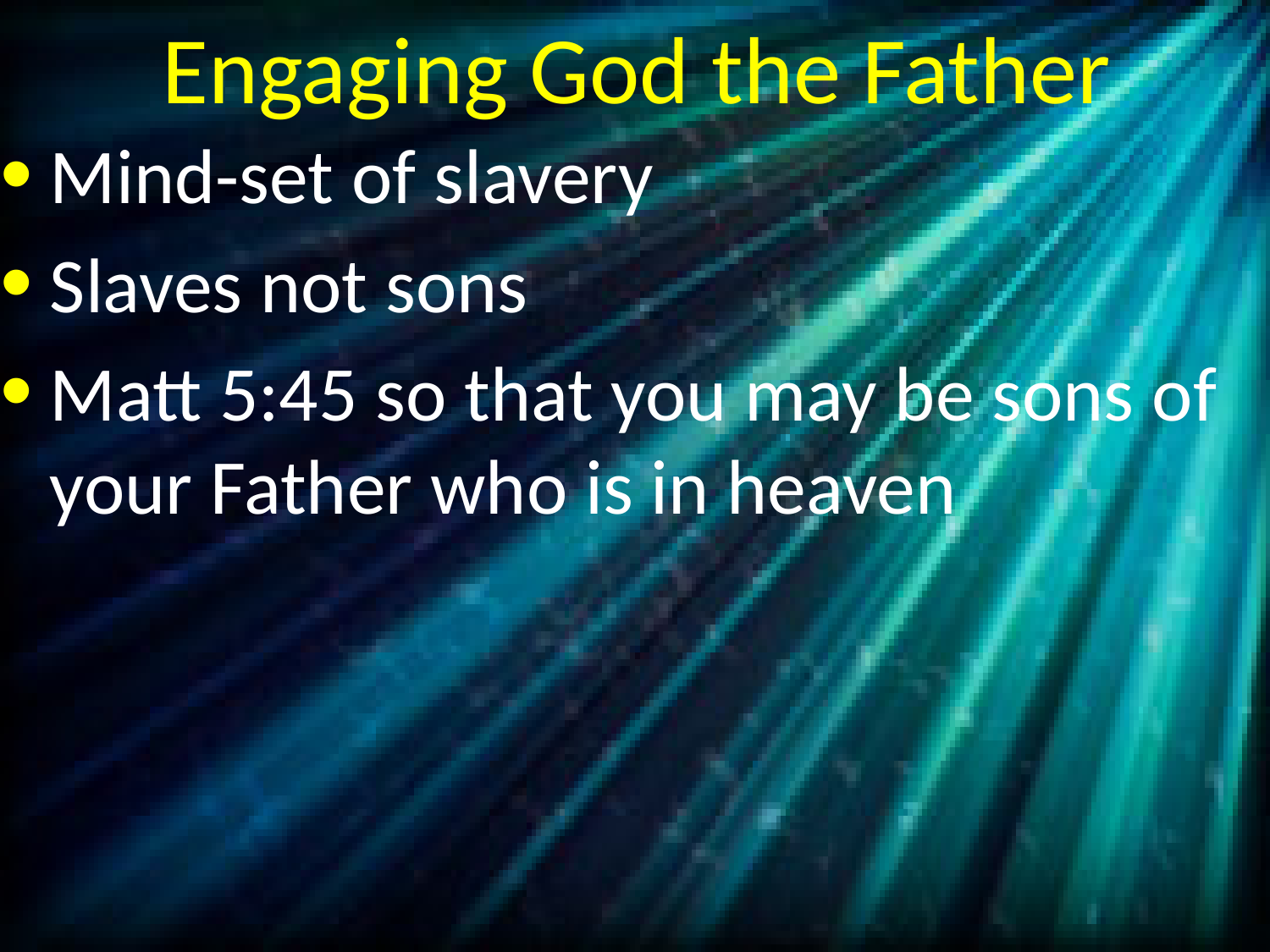

# Engaging God the Father
Mind-set of slavery
Slaves not sons
Matt 5:45 so that you may be sons of your Father who is in heaven